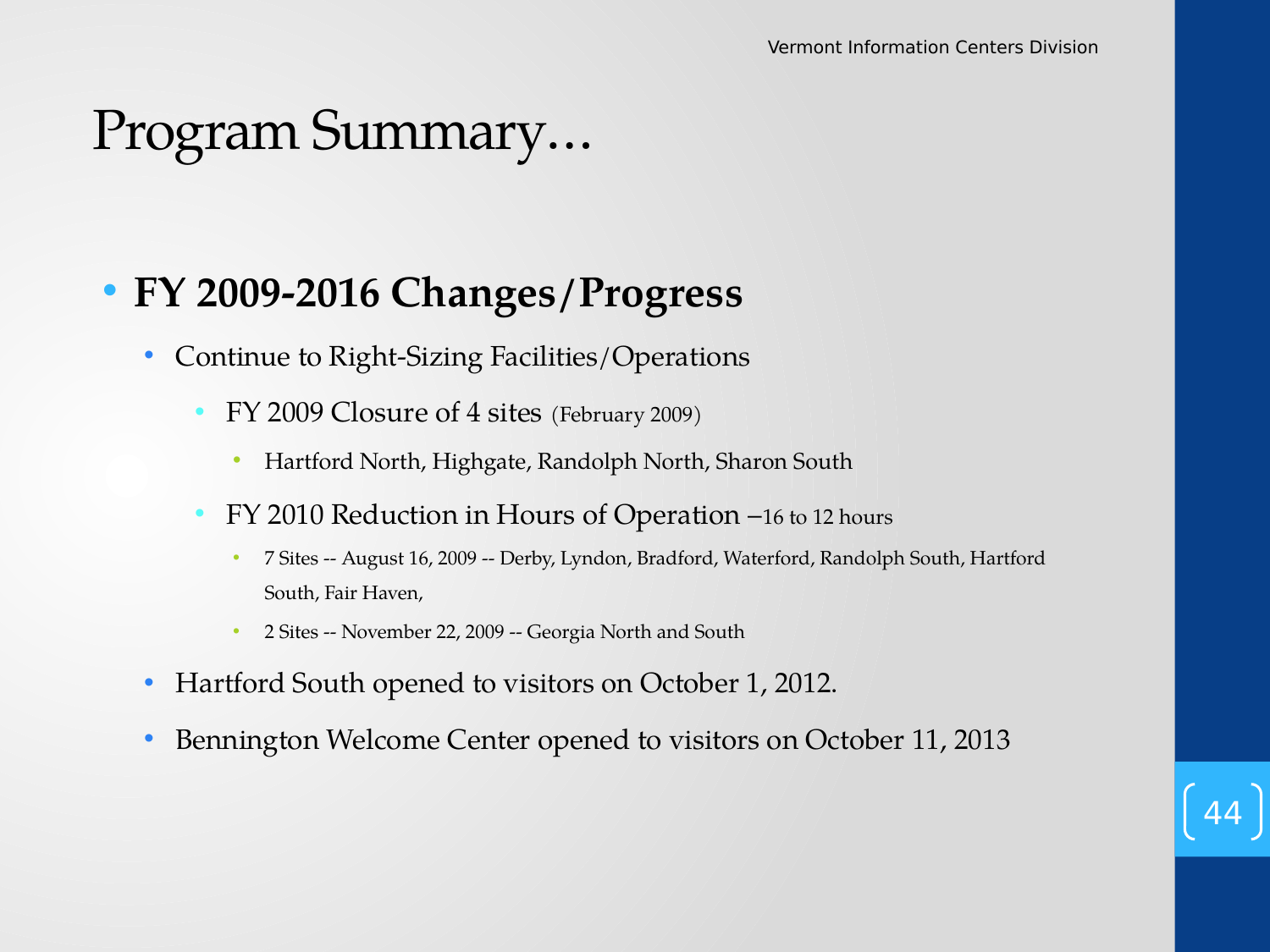

Vermont Information Centers Division
# Program Summary…
FY 2009-2016 Changes/Progress
Continue to Right-Sizing Facilities/Operations
FY 2009 Closure of 4 sites (February 2009)
Hartford North, Highgate, Randolph North, Sharon South
FY 2010 Reduction in Hours of Operation –16 to 12 hours
7 Sites -- August 16, 2009 -- Derby, Lyndon, Bradford, Waterford, Randolph South, Hartford South, Fair Haven,
2 Sites -- November 22, 2009 -- Georgia North and South
Hartford South opened to visitors on October 1, 2012.
Bennington Welcome Center opened to visitors on October 11, 2013

44